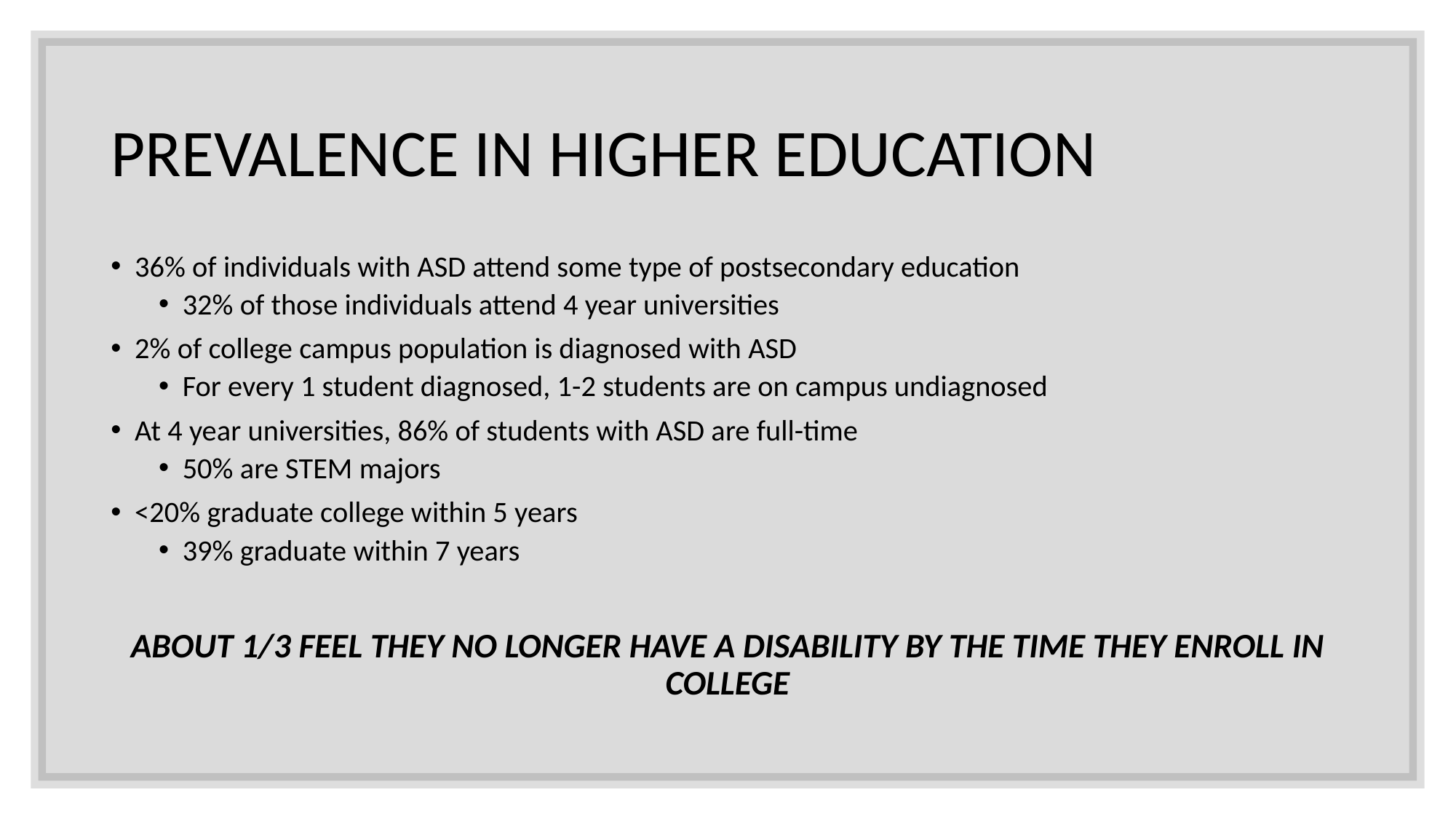

# PREVALENCE IN HIGHER EDUCATION
36% of individuals with ASD attend some type of postsecondary education
32% of those individuals attend 4 year universities
2% of college campus population is diagnosed with ASD
For every 1 student diagnosed, 1-2 students are on campus undiagnosed
At 4 year universities, 86% of students with ASD are full-time
50% are STEM majors
<20% graduate college within 5 years
39% graduate within 7 years

ABOUT 1/3 FEEL THEY NO LONGER HAVE A DISABILITY BY THE TIME THEY ENROLL IN COLLEGE